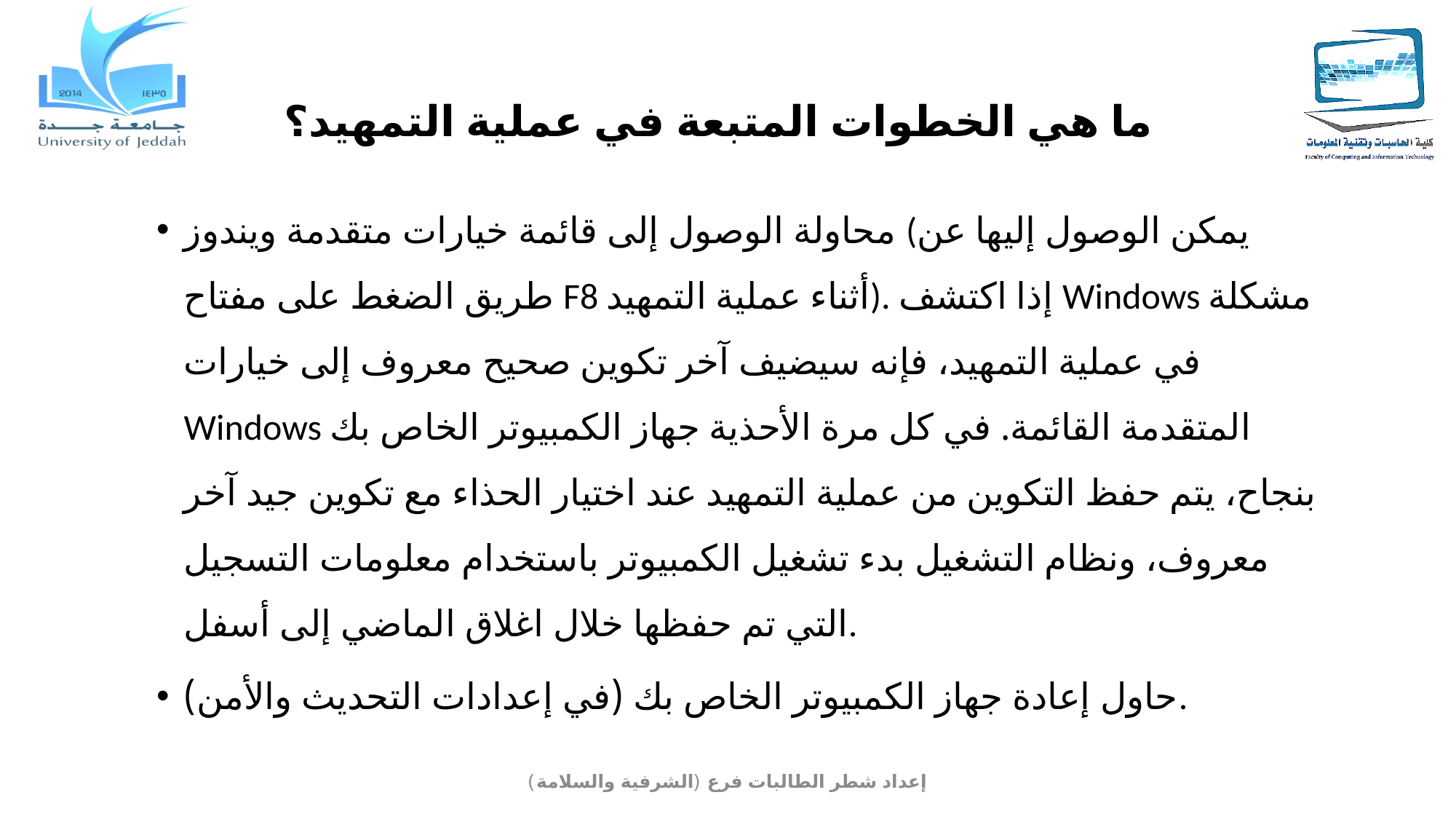

# ما هي الخطوات المتبعة في عملية التمهيد؟
محاولة الوصول إلى قائمة خيارات متقدمة ويندوز (يمكن الوصول إليها عن طريق الضغط على مفتاح F8 أثناء عملية التمهيد). إذا اكتشف Windows مشكلة في عملية التمهيد، فإنه سيضيف آخر تكوين صحيح معروف إلى خيارات Windows المتقدمة القائمة. في كل مرة الأحذية جهاز الكمبيوتر الخاص بك بنجاح، يتم حفظ التكوين من عملية التمهيد عند اختيار الحذاء مع تكوين جيد آخر معروف، ونظام التشغيل بدء تشغيل الكمبيوتر باستخدام معلومات التسجيل التي تم حفظها خلال اغلاق الماضي إلى أسفل.
حاول إعادة جهاز الكمبيوتر الخاص بك (في إعدادات التحديث والأمن).

إعداد شطر الطالبات فرع (الشرفية والسلامة)